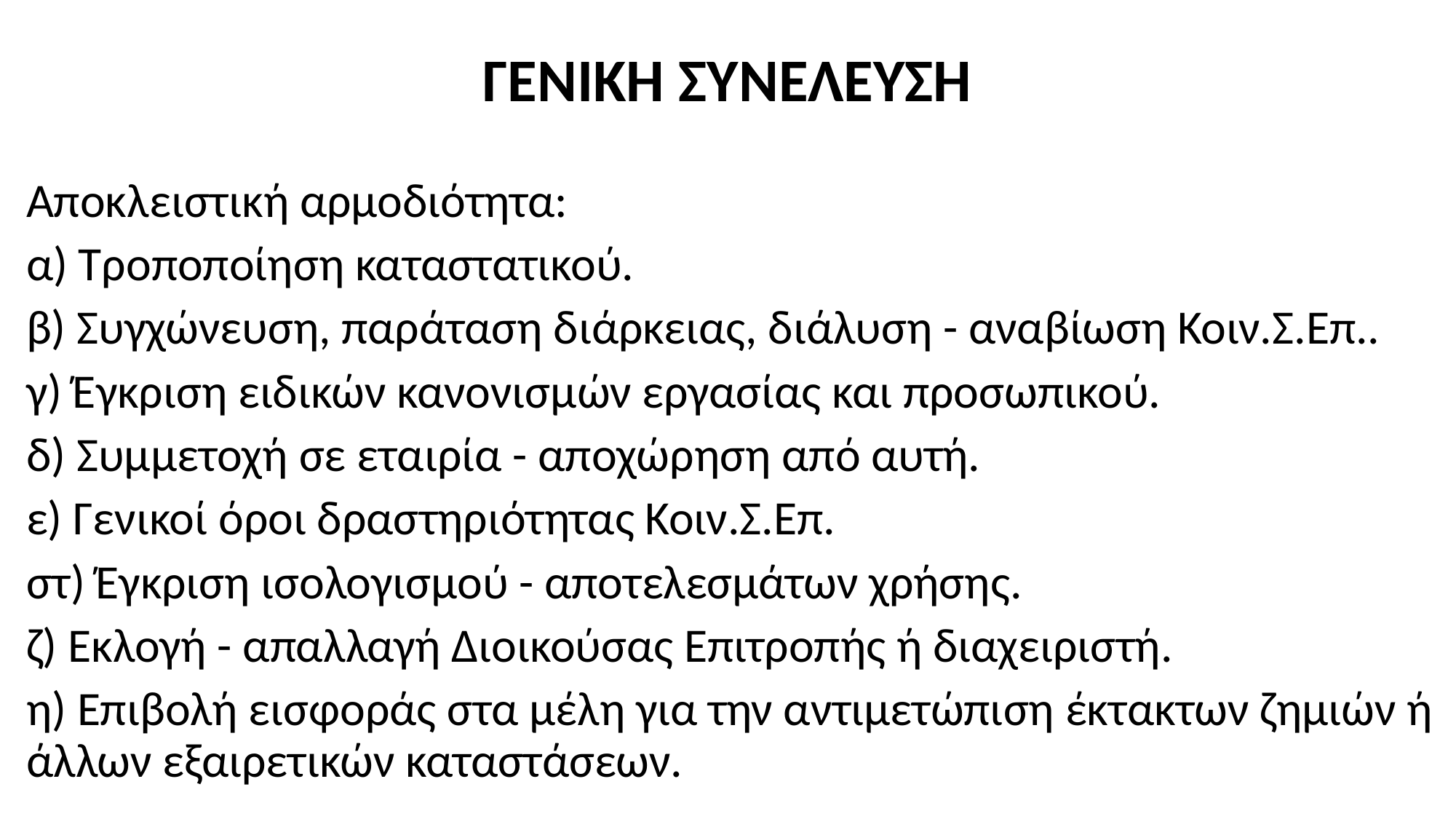

# ΓΕΝΙΚΗ ΣΥΝΕΛΕΥΣΗ
Αποκλειστική αρμοδιότητα:
α) Τροποποίηση καταστατικού.
β) Συγχώνευση, παράταση διάρκειας, διάλυση - αναβίωση Κοιν.Σ.Επ..
γ) Έγκριση ειδικών κανονισμών εργασίας και προσωπικού.
δ) Συμμετοχή σε εταιρία - αποχώρηση από αυτή.
ε) Γενικοί όροι δραστηριότητας Κοιν.Σ.Επ.
στ) Έγκριση ισολογισμού - αποτελεσμάτων χρήσης.
ζ) Εκλογή - απαλλαγή Διοικούσας Επιτροπής ή διαχειριστή.
η) Επιβολή εισφοράς στα μέλη για την αντιμετώπιση έκτακτων ζημιών ή άλλων εξαιρετικών καταστάσεων.